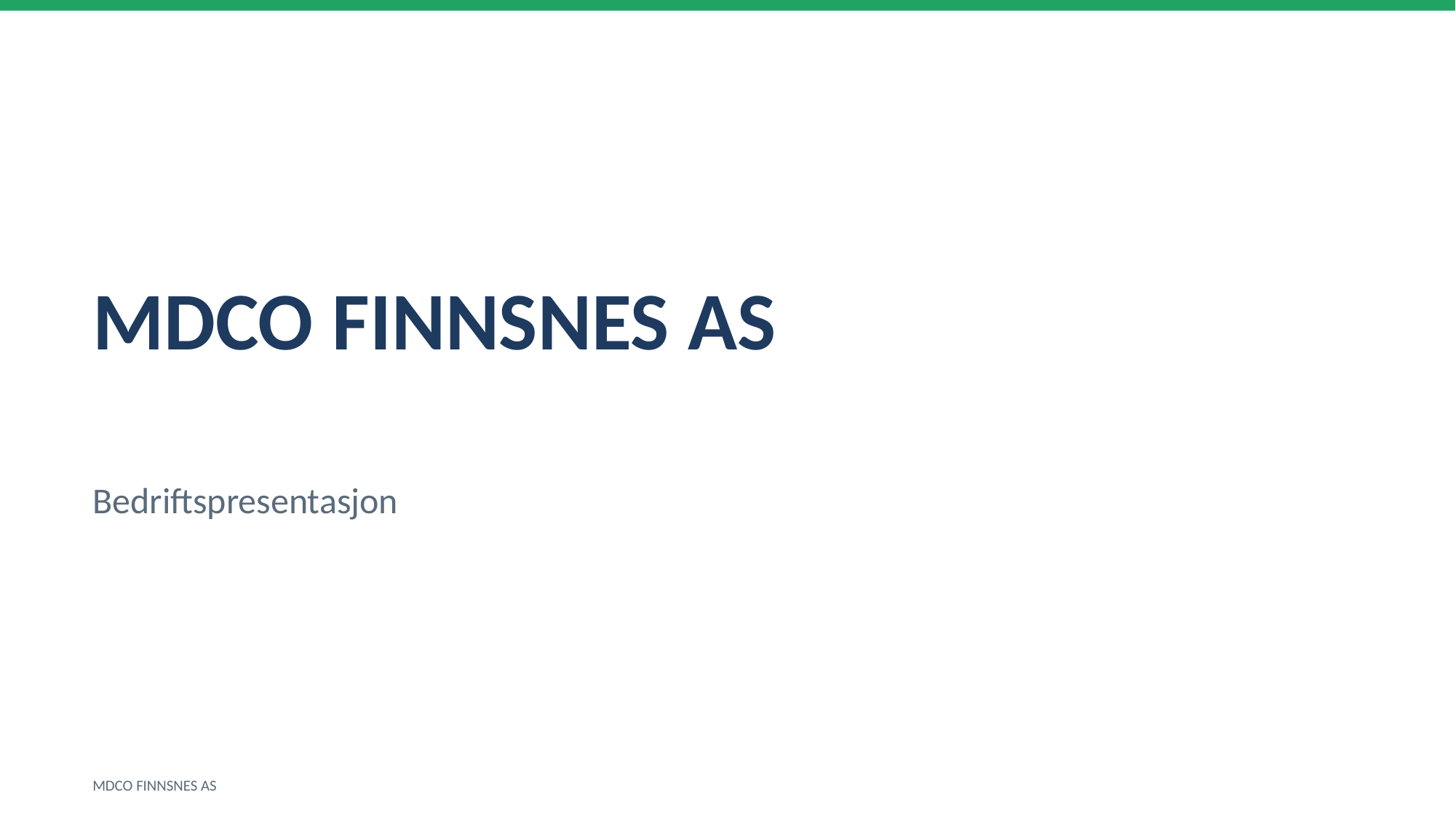

MDCO FINNSNES AS
Bedriftspresentasjon
MDCO FINNSNES AS